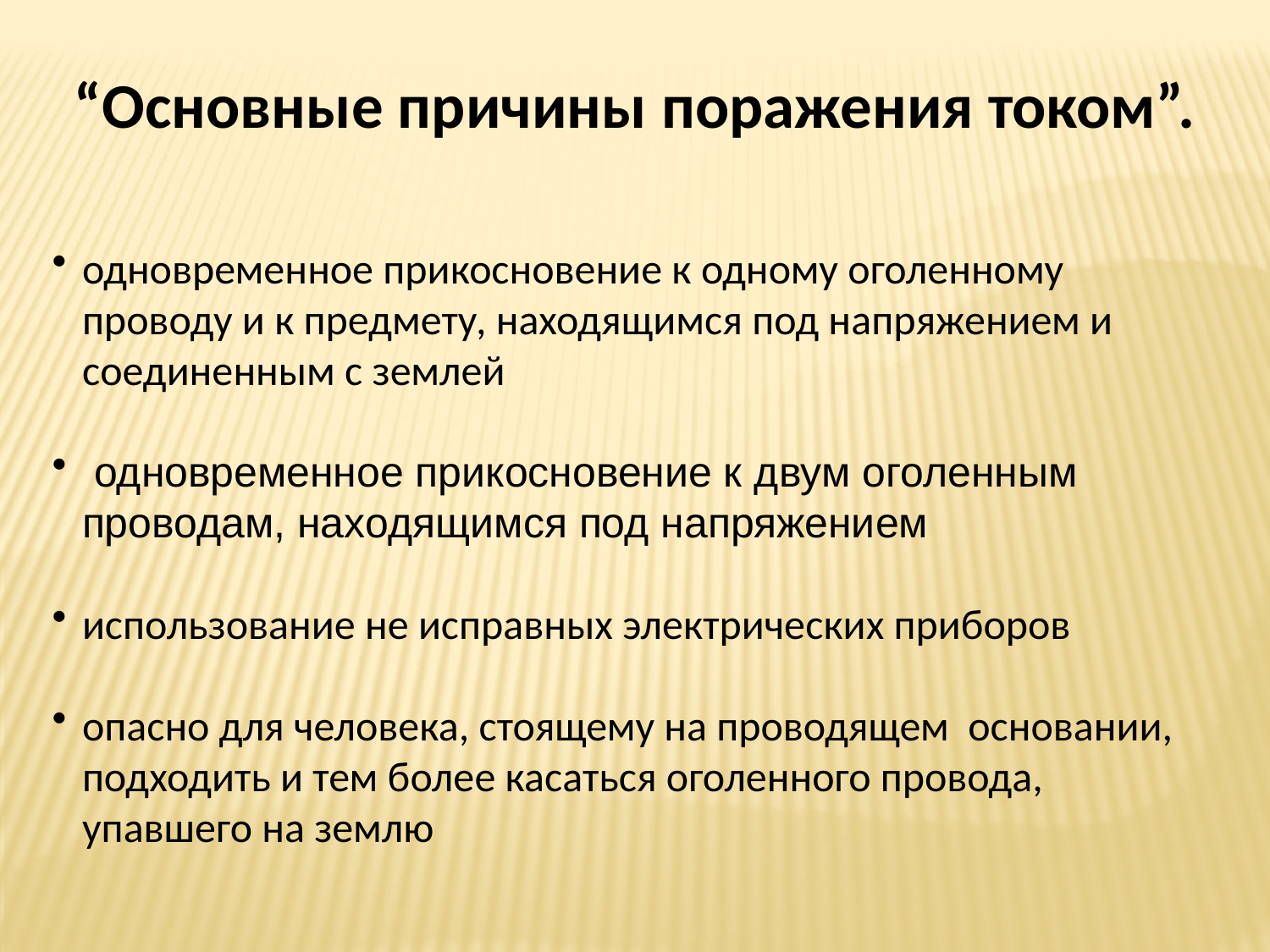

“Основные причины поражения током”.

одновременное прикосновение к одному оголенному проводу и к предмету, находящимся под напряжением и соединенным с землей

 одновременное прикосновение к двум оголенным проводам, находящимся под напряжением

использование не исправных электрических приборов

опасно для человека, стоящему на проводящем  основании, подходить и тем более касаться оголенного провода, упавшего на землю